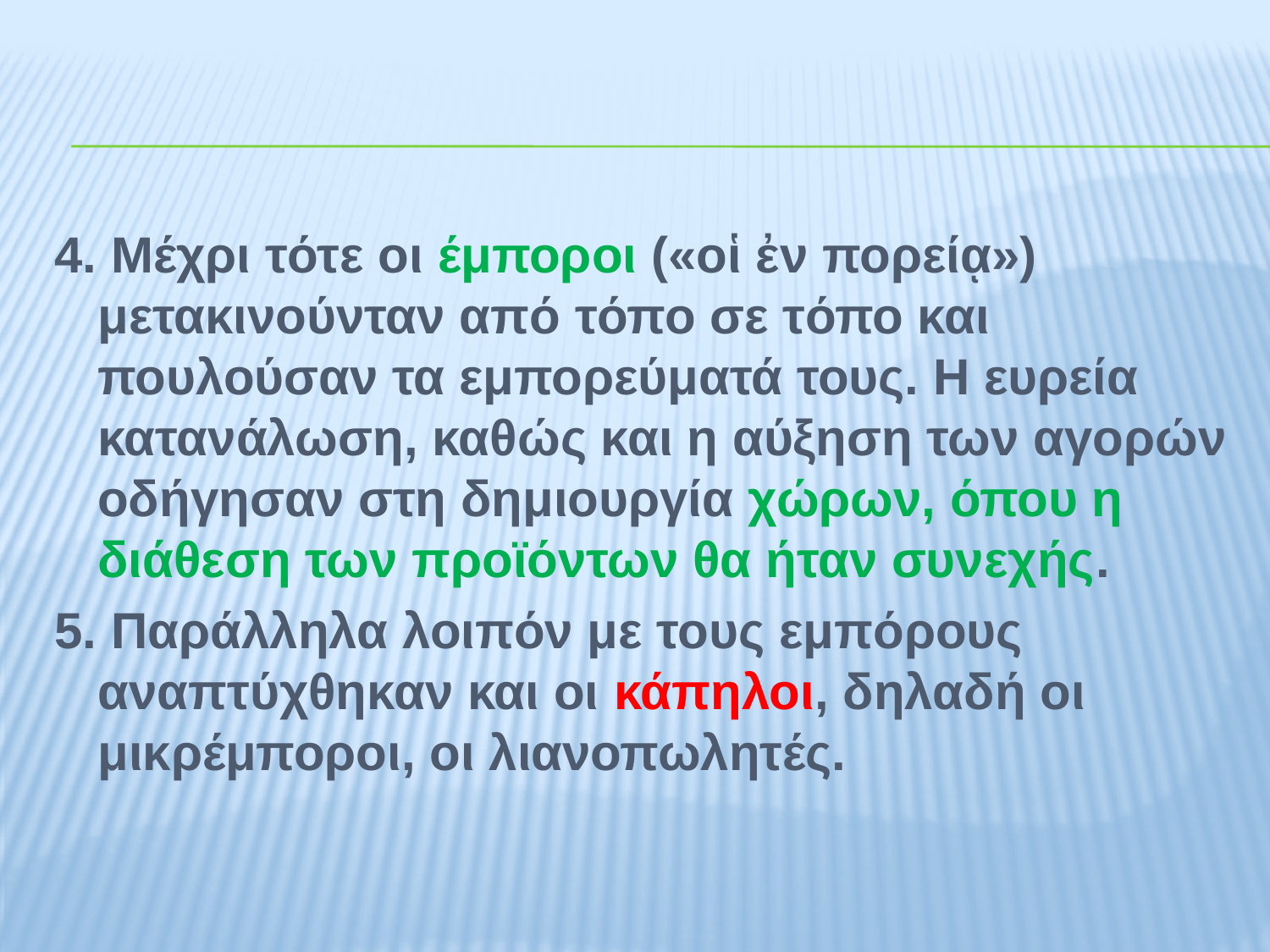

#
4. Μέχρι τότε οι έμποροι («οἱ ἐν πορείᾳ») μετακινούνταν από τόπο σε τόπο και πουλούσαν τα εμπορεύματά τους. Η ευρεία κατανάλωση, καθώς και η αύξηση των αγορών οδήγησαν στη δημιουργία χώρων, όπου η διάθεση των προϊόντων θα ήταν συνεχής.
5. Παράλληλα λοιπόν με τους εμπόρους αναπτύχθηκαν και οι κάπηλοι, δηλαδή οι μικρέμποροι, οι λιανοπωλητές.